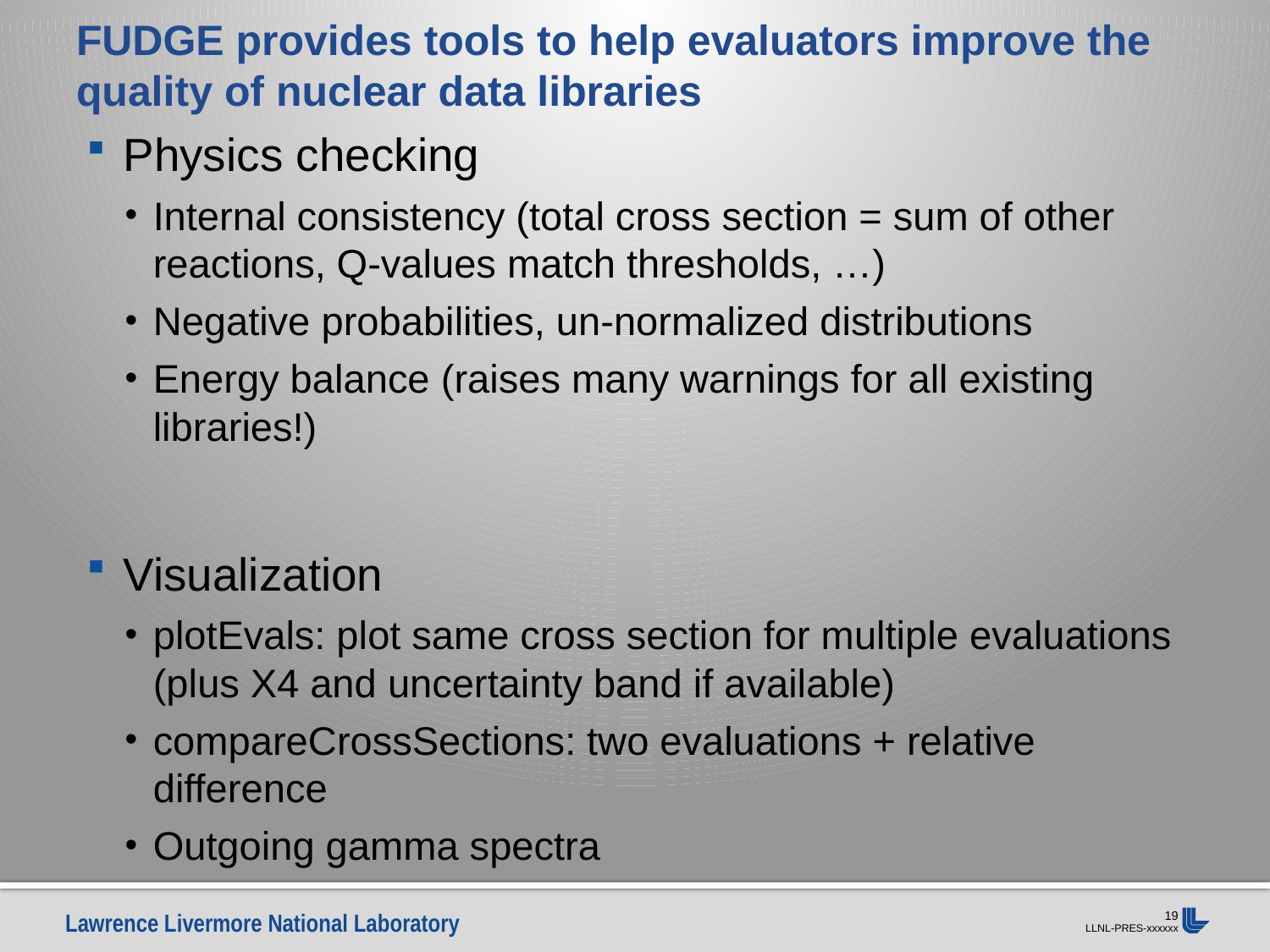

# FUDGE provides tools to help evaluators improve the quality of nuclear data libraries
Physics checking
Internal consistency (total cross section = sum of other reactions, Q-values match thresholds, …)
Negative probabilities, un-normalized distributions
Energy balance (raises many warnings for all existing libraries!)

Visualization
plotEvals: plot same cross section for multiple evaluations (plus X4 and uncertainty band if available)
compareCrossSections: two evaluations + relative difference
Outgoing gamma spectra